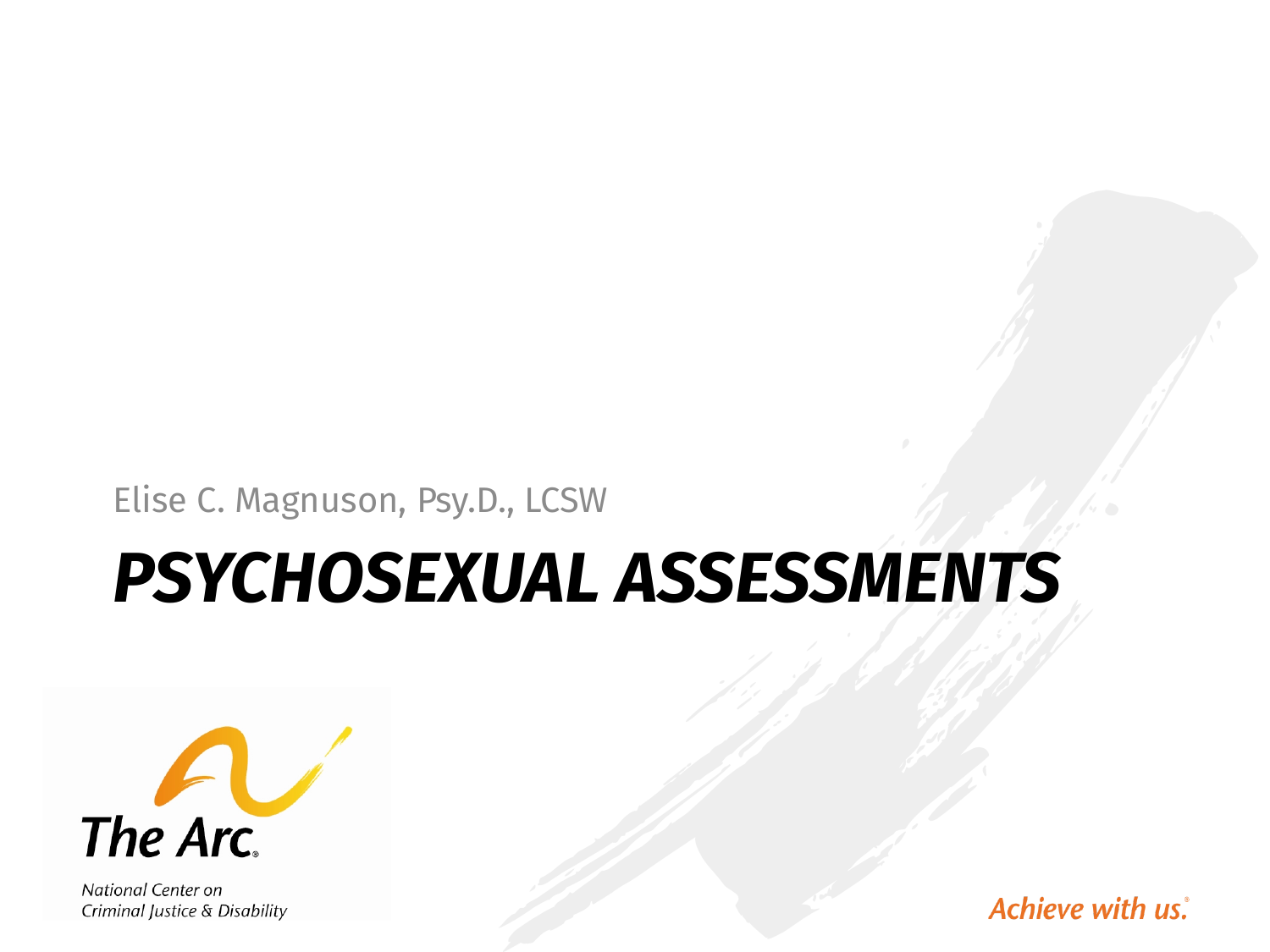

Elise C. Magnuson, Psy.D., LCSW
# Psychosexual Assessments